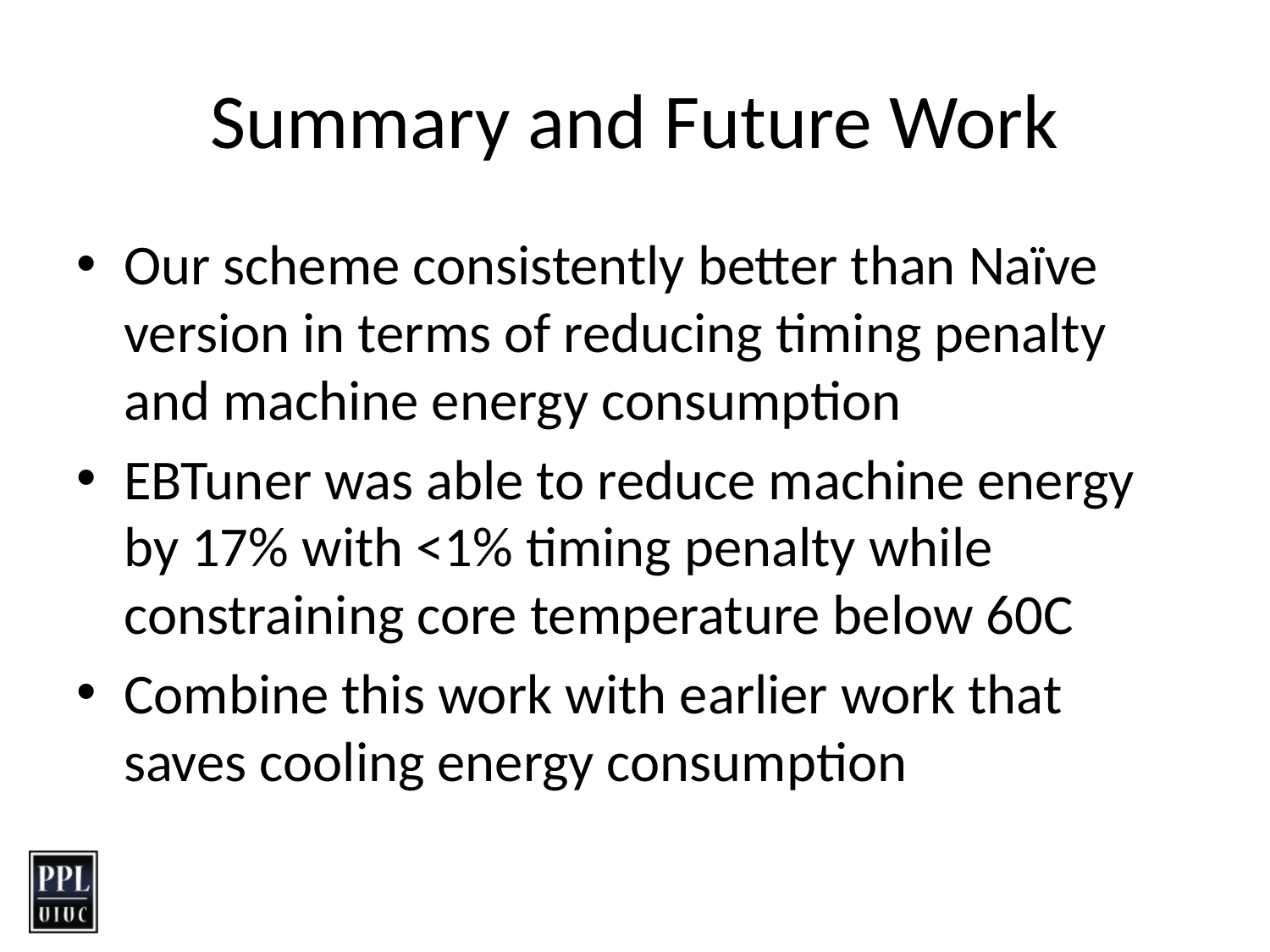

# Summary and Future Work
Our scheme consistently better than Naïve version in terms of reducing timing penalty and machine energy consumption
EBTuner was able to reduce machine energy by 17% with <1% timing penalty while constraining core temperature below 60C
Combine this work with earlier work that saves cooling energy consumption
23